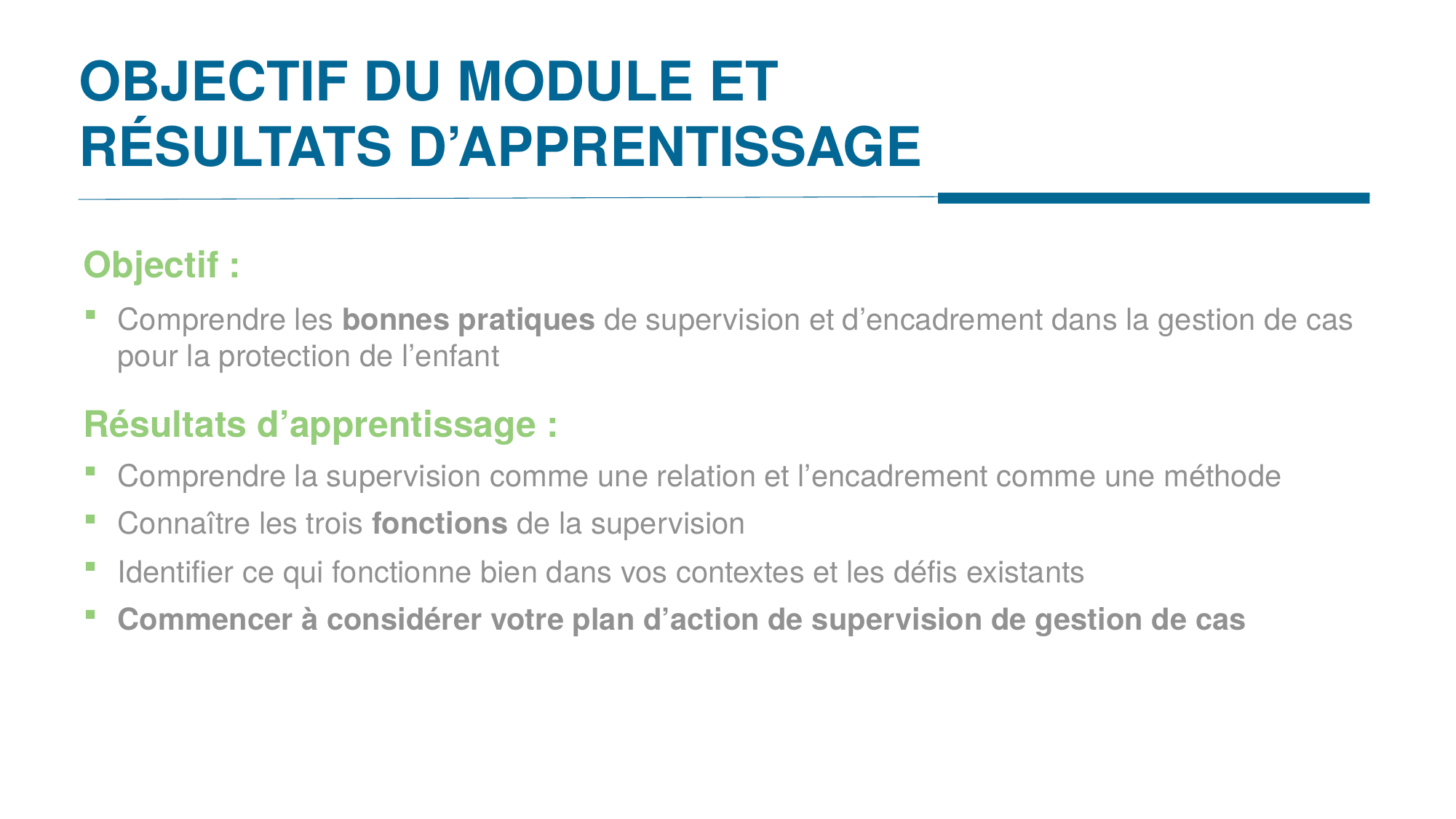

OBJECTIF DU MODULE ET RÉSULTATS D’APPRENTISSAGE

Objectif :
Comprendre les bonnes pratiques de supervision et d’encadrement dans la gestion de cas pour la protection de l’enfant
Résultats d’apprentissage :
Comprendre la supervision comme une relation et l’encadrement comme une méthode
Connaître les trois fonctions de la supervision
Identifier ce qui fonctionne bien dans vos contextes et les défis existants
Commencer à considérer votre plan d’action de supervision de gestion de cas